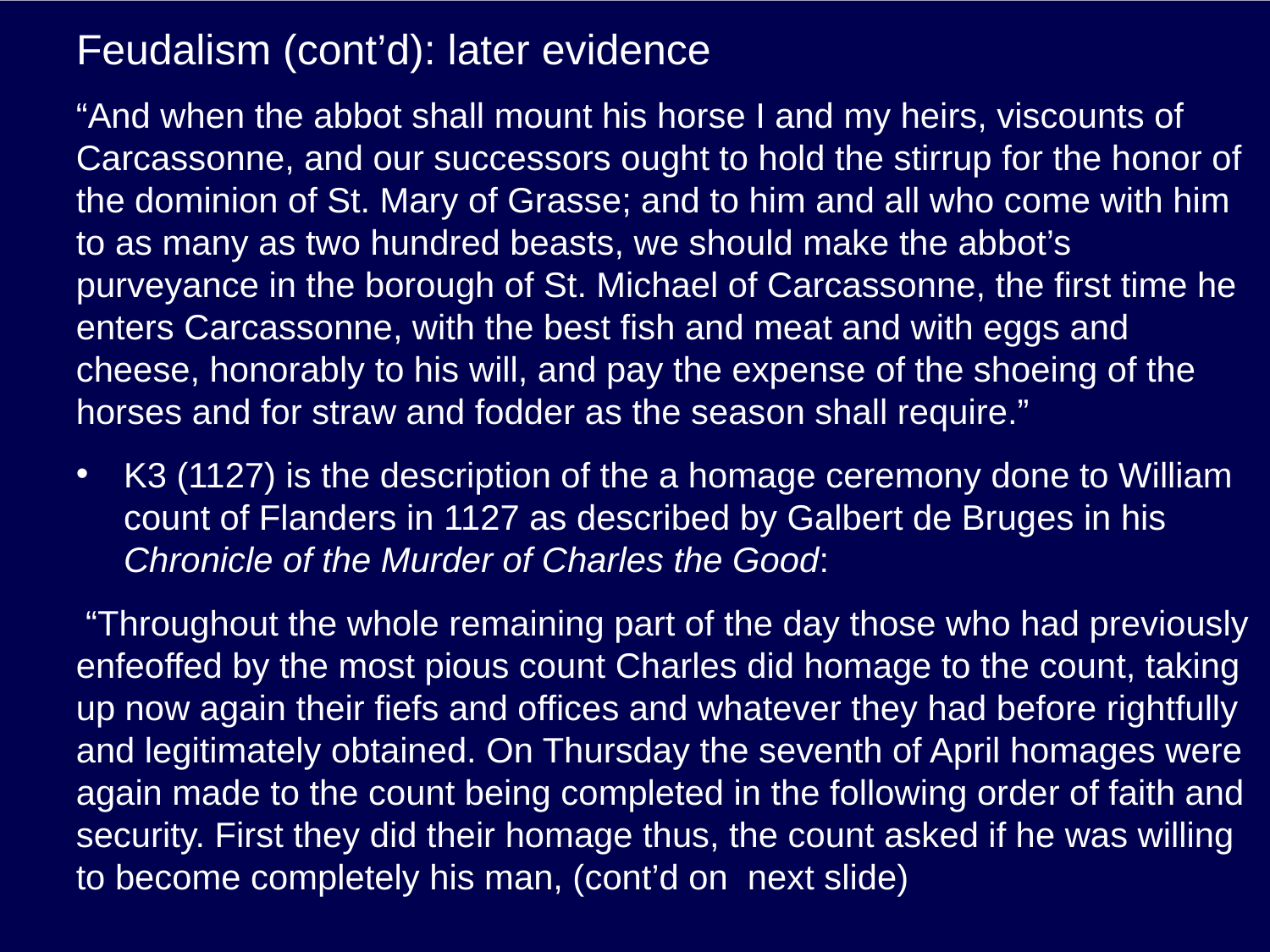

# Feudalism (cont’d): later evidence
“And when the abbot shall mount his horse I and my heirs, viscounts of Carcassonne, and our successors ought to hold the stirrup for the honor of the dominion of St. Mary of Grasse; and to him and all who come with him to as many as two hundred beasts, we should make the abbot’s purveyance in the borough of St. Michael of Carcassonne, the first time he enters Carcassonne, with the best fish and meat and with eggs and cheese, honorably to his will, and pay the expense of the shoeing of the horses and for straw and fodder as the season shall require.”

K3 (1127) is the description of the a homage ceremony done to William count of Flanders in 1127 as described by Galbert de Bruges in his Chronicle of the Murder of Charles the Good:

 “Throughout the whole remaining part of the day those who had previously enfeoffed by the most pious count Charles did homage to the count, taking up now again their fiefs and offices and whatever they had before rightfully and legitimately obtained. On Thursday the seventh of April homages were again made to the count being completed in the following order of faith and security. First they did their homage thus, the count asked if he was willing to become completely his man, (cont’d on  next slide)